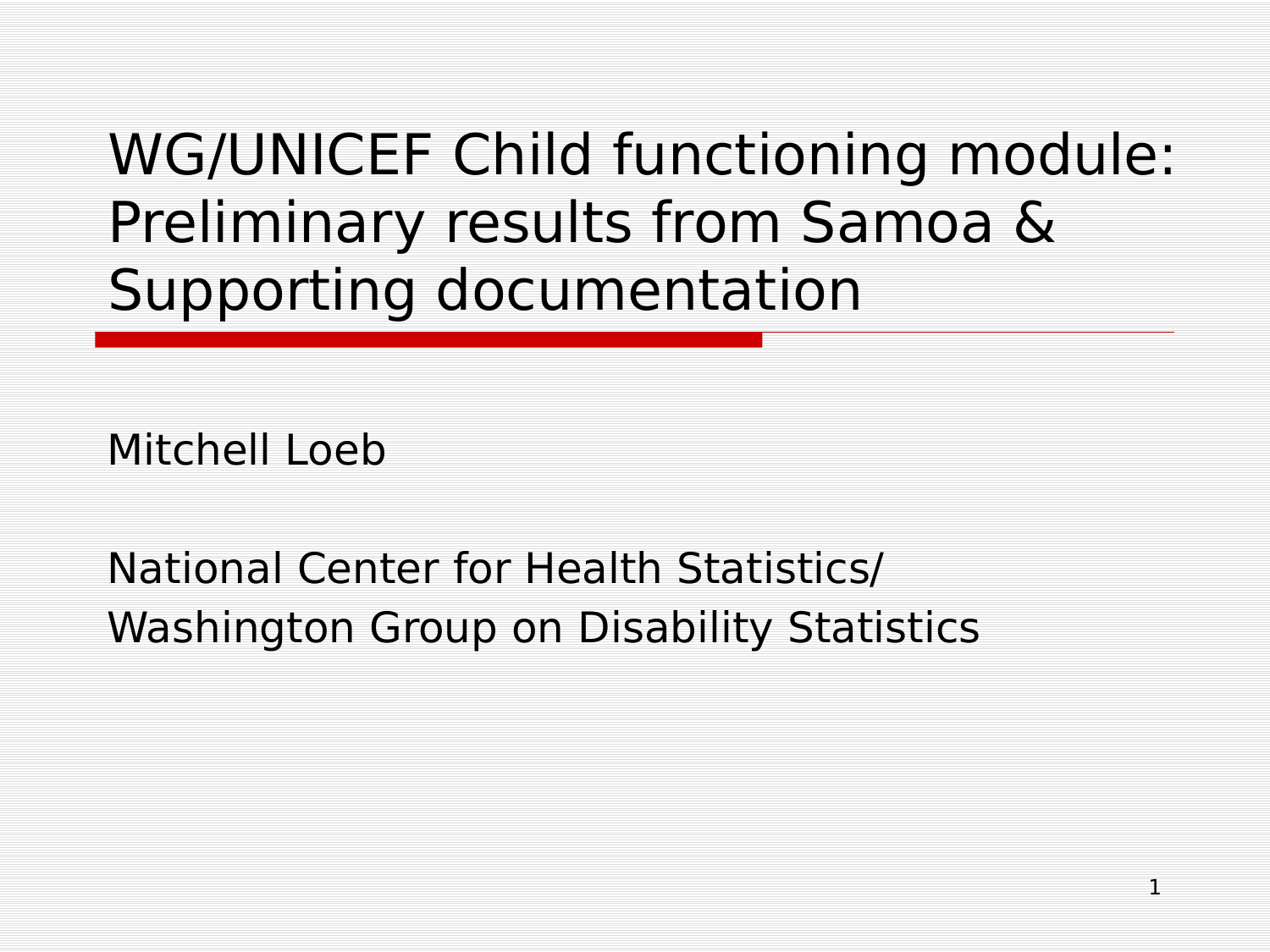

# WG/UNICEF Child functioning module: Preliminary results from Samoa & Supporting documentation

Mitchell Loeb

National Center for Health Statistics/
Washington Group on Disability Statistics
1